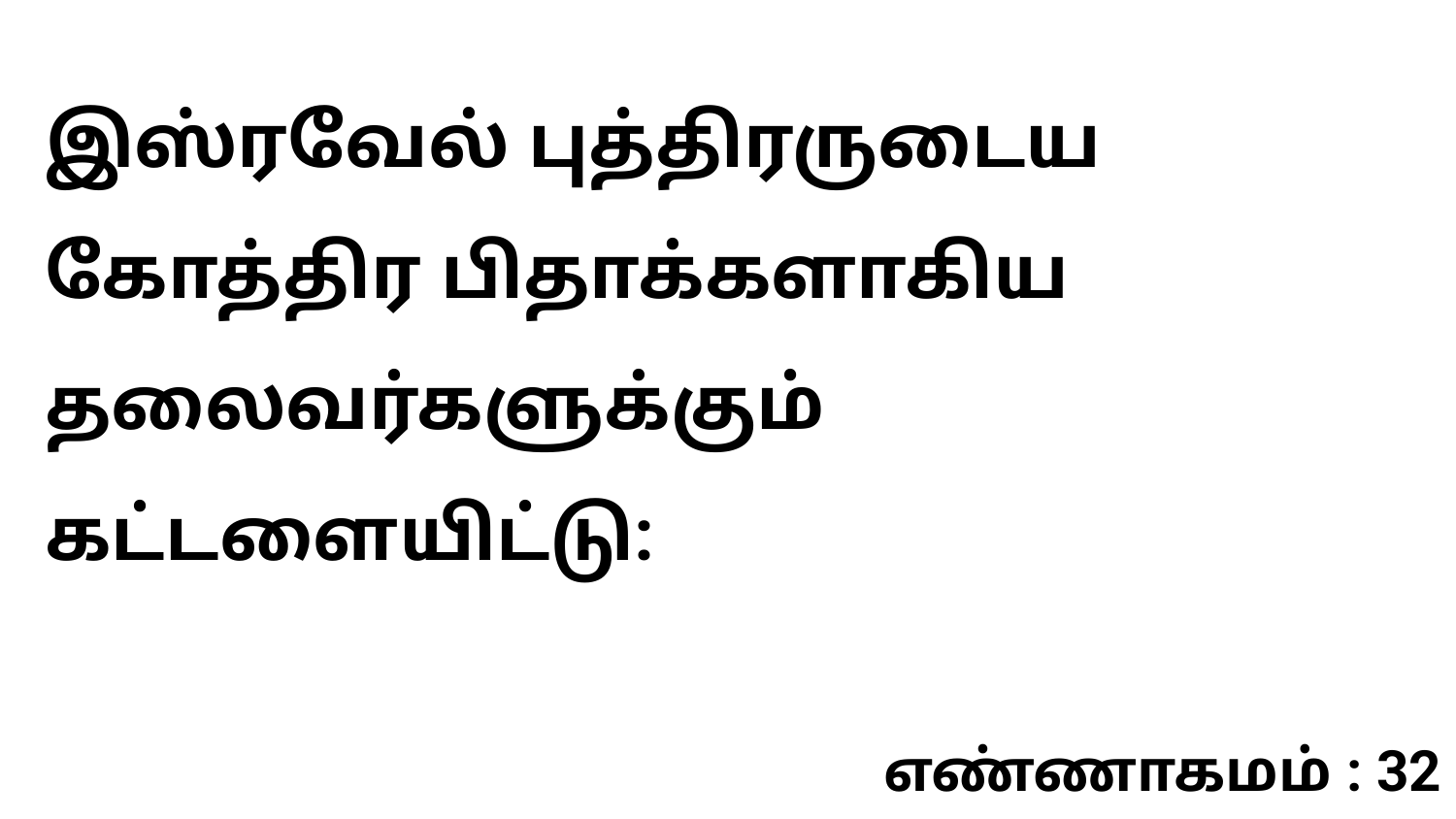

இஸ்ரவேல் புத்திரருடைய கோத்திர பிதாக்களாகிய தலைவர்களுக்கும் கட்டளையிட்டு:
எண்ணாகமம் : 32